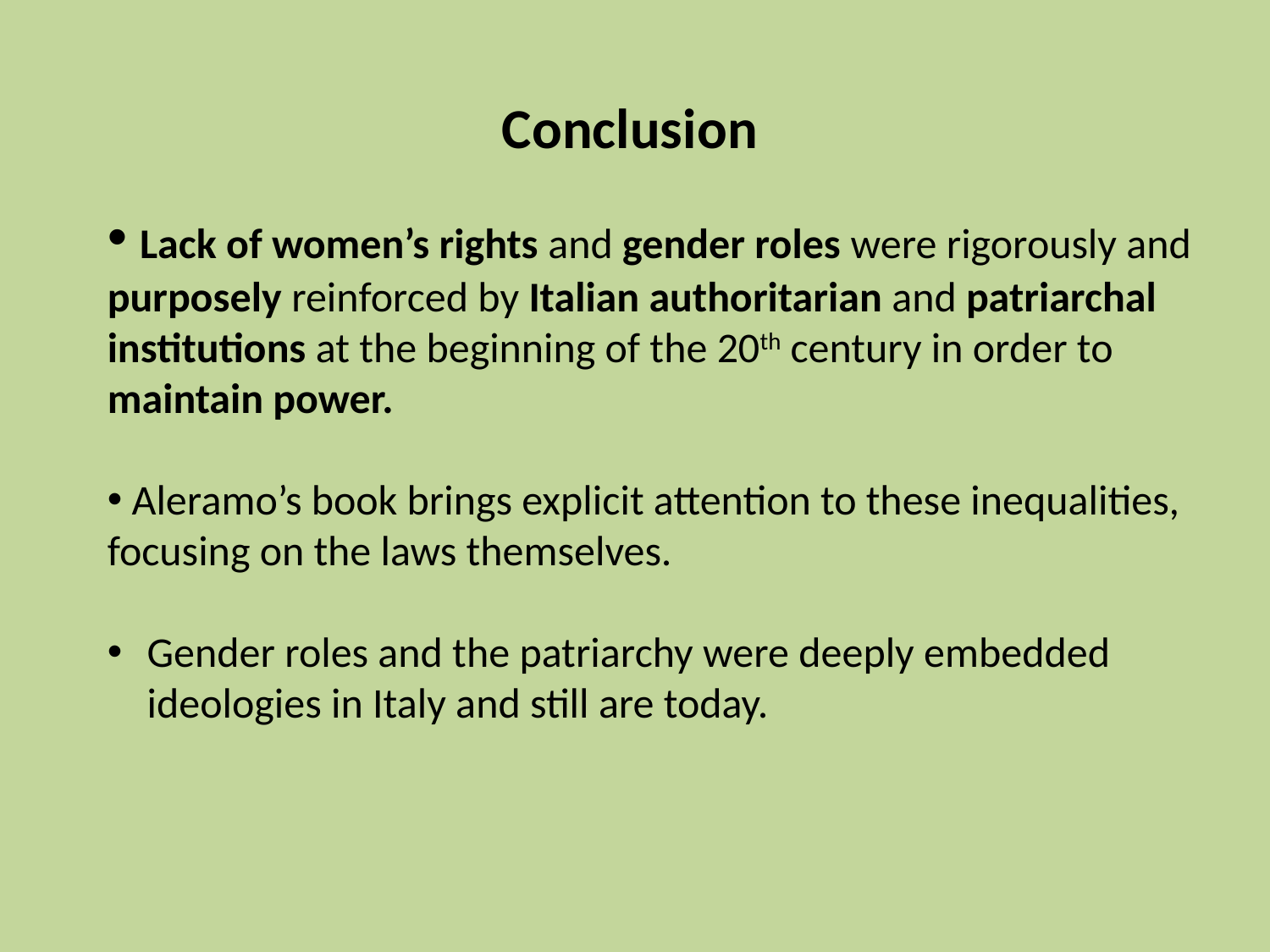

Conclusion
 Lack of women’s rights and gender roles were rigorously and purposely reinforced by Italian authoritarian and patriarchal institutions at the beginning of the 20th century in order to maintain power.

 Aleramo’s book brings explicit attention to these inequalities, focusing on the laws themselves.

Gender roles and the patriarchy were deeply embedded ideologies in Italy and still are today.